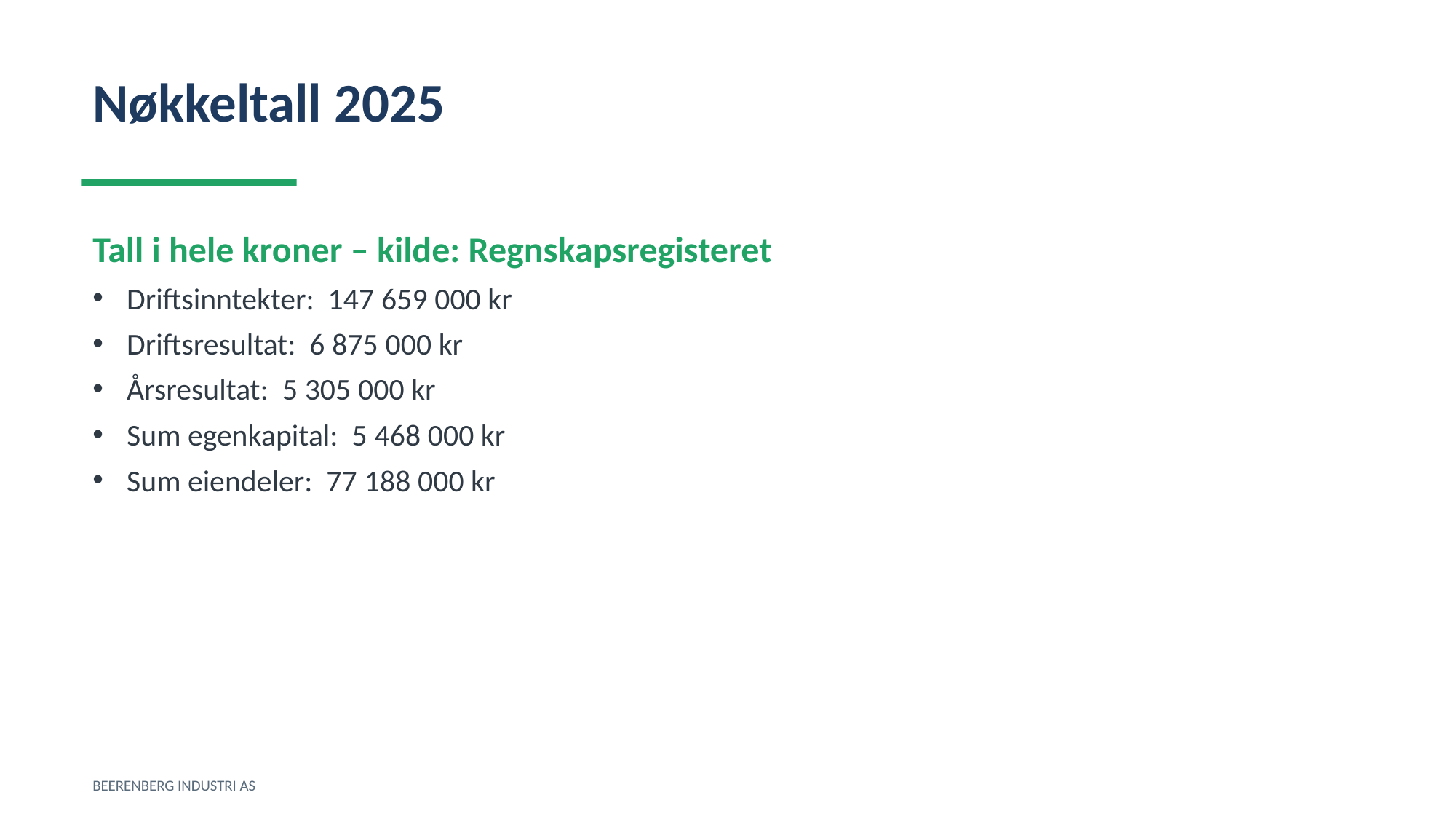

Nøkkeltall 2025

Tall i hele kroner – kilde: Regnskapsregisteret
Driftsinntekter:  147 659 000 kr
Driftsresultat:  6 875 000 kr
Årsresultat:  5 305 000 kr
Sum egenkapital:  5 468 000 kr
Sum eiendeler:  77 188 000 kr
BEERENBERG INDUSTRI AS